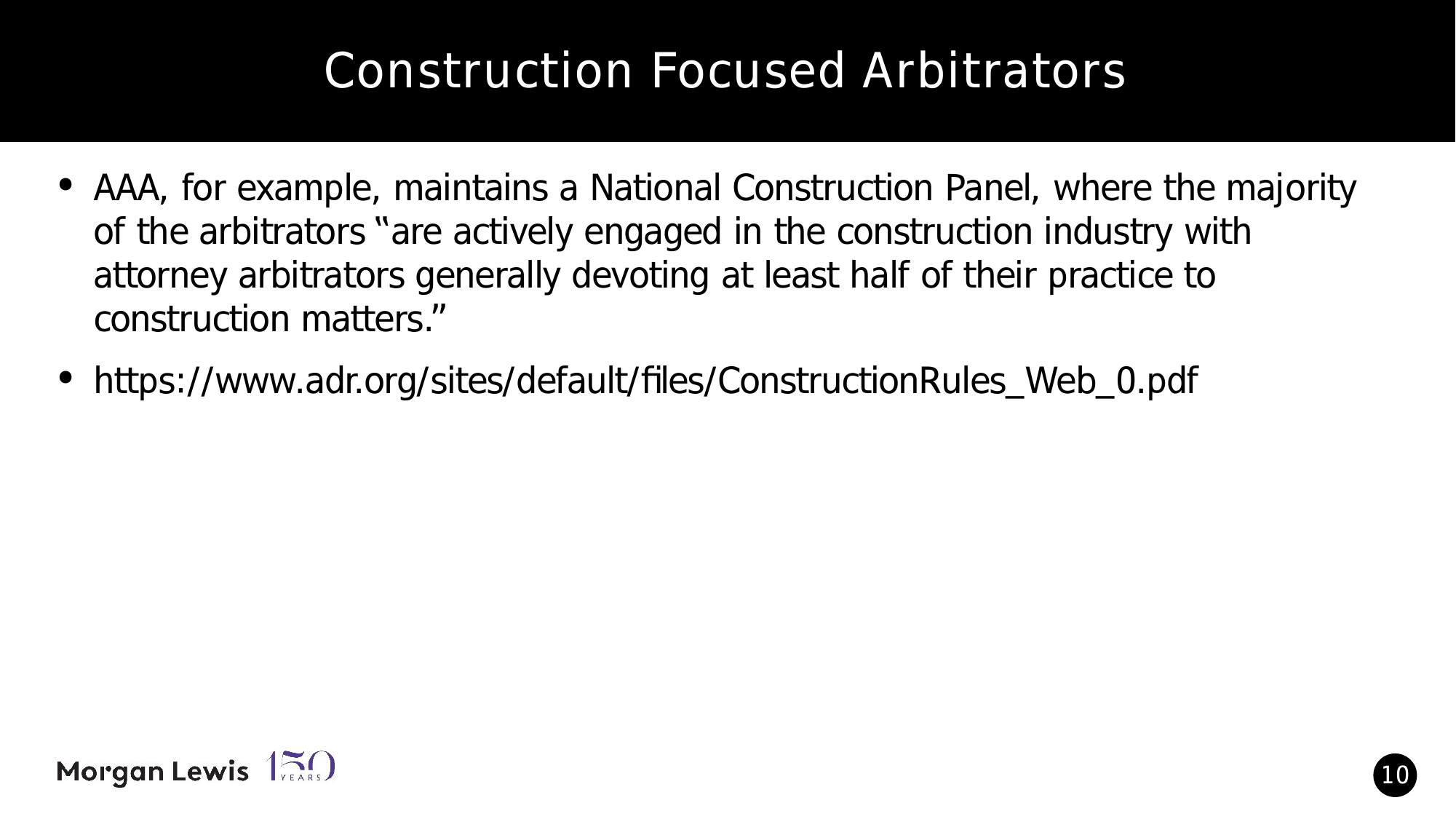

# Construction Focused Arbitrators
AAA, for example, maintains a National Construction Panel, where the majority of the arbitrators “are actively engaged in the construction industry with attorney arbitrators generally devoting at least half of their practice to construction matters.”
https://www.adr.org/sites/default/files/ConstructionRules_Web_0.pdf
10